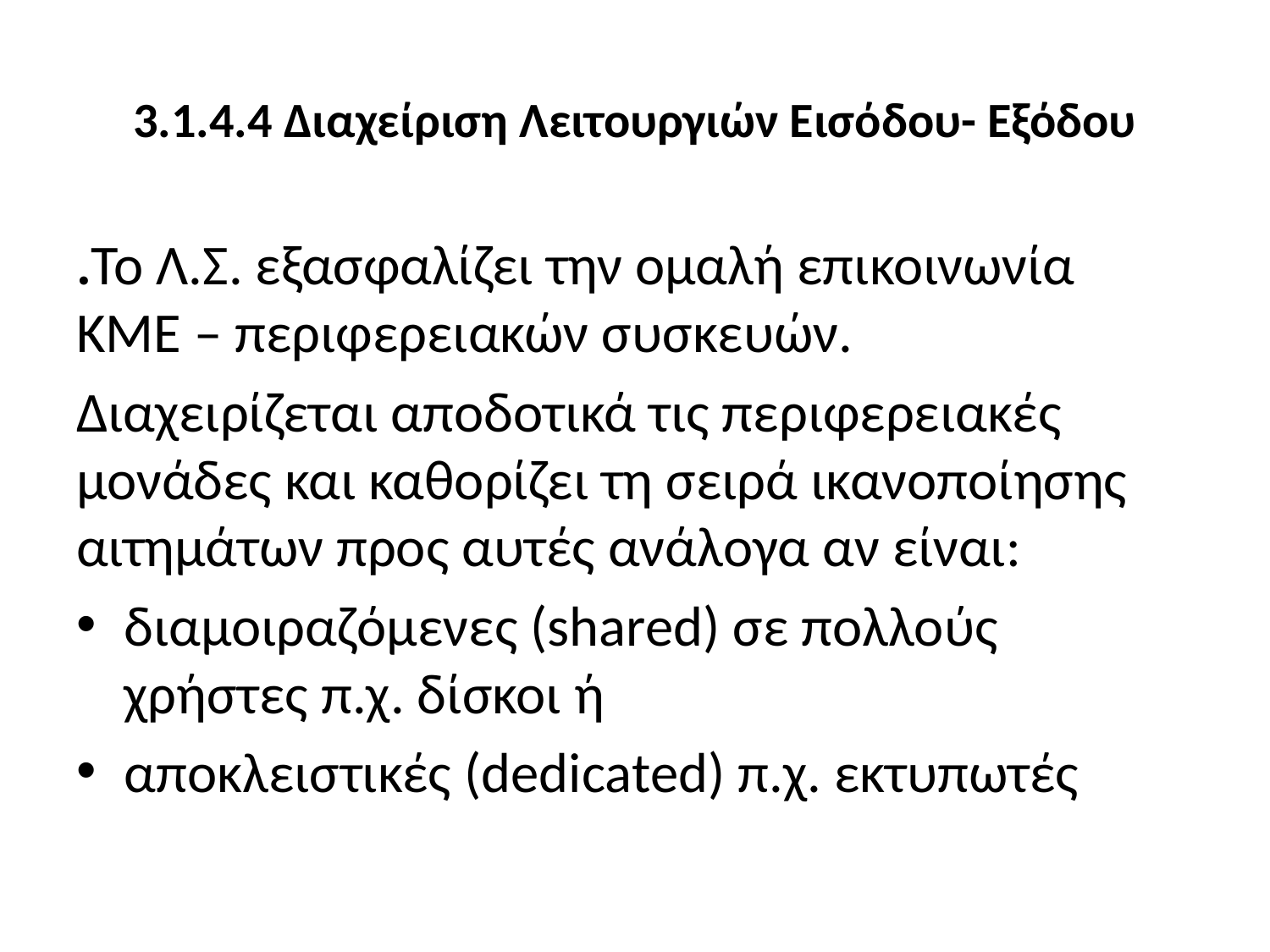

# 3.1.4.4 Διαχείριση Λειτουργιών Εισόδου- Εξόδου
.Το Λ.Σ. εξασφαλίζει την ομαλή επικοινωνία ΚΜΕ – περιφερειακών συσκευών.
Διαχειρίζεται αποδοτικά τις περιφερειακές μονάδες και καθορίζει τη σειρά ικανοποίησης αιτημάτων προς αυτές ανάλογα αν είναι:
διαμοιραζόμενες (shared) σε πολλούς χρήστες π.χ. δίσκοι ή
αποκλειστικές (dedicated) π.χ. εκτυπωτές